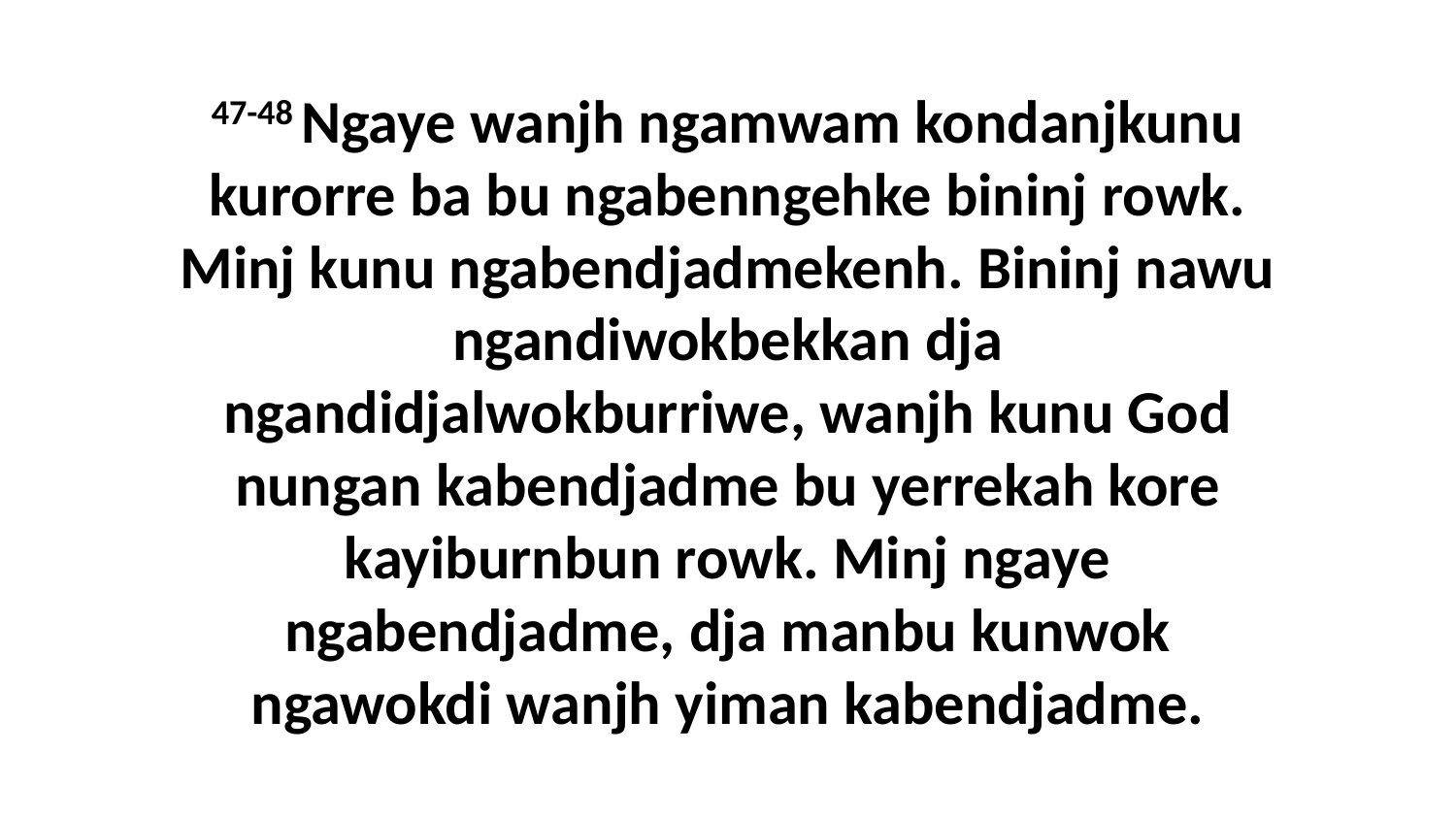

47-48 Ngaye wanjh ngamwam kondanjkunu kurorre ba bu ngabenngehke bininj rowk. Minj kunu ngabendjadmekenh. Bininj nawu ngandiwokbekkan dja ngandidjalwokburriwe, wanjh kunu God nungan kabendjadme bu yerrekah kore kayiburnbun rowk. Minj ngaye ngabendjadme, dja manbu kunwok ngawokdi wanjh yiman kabendjadme.